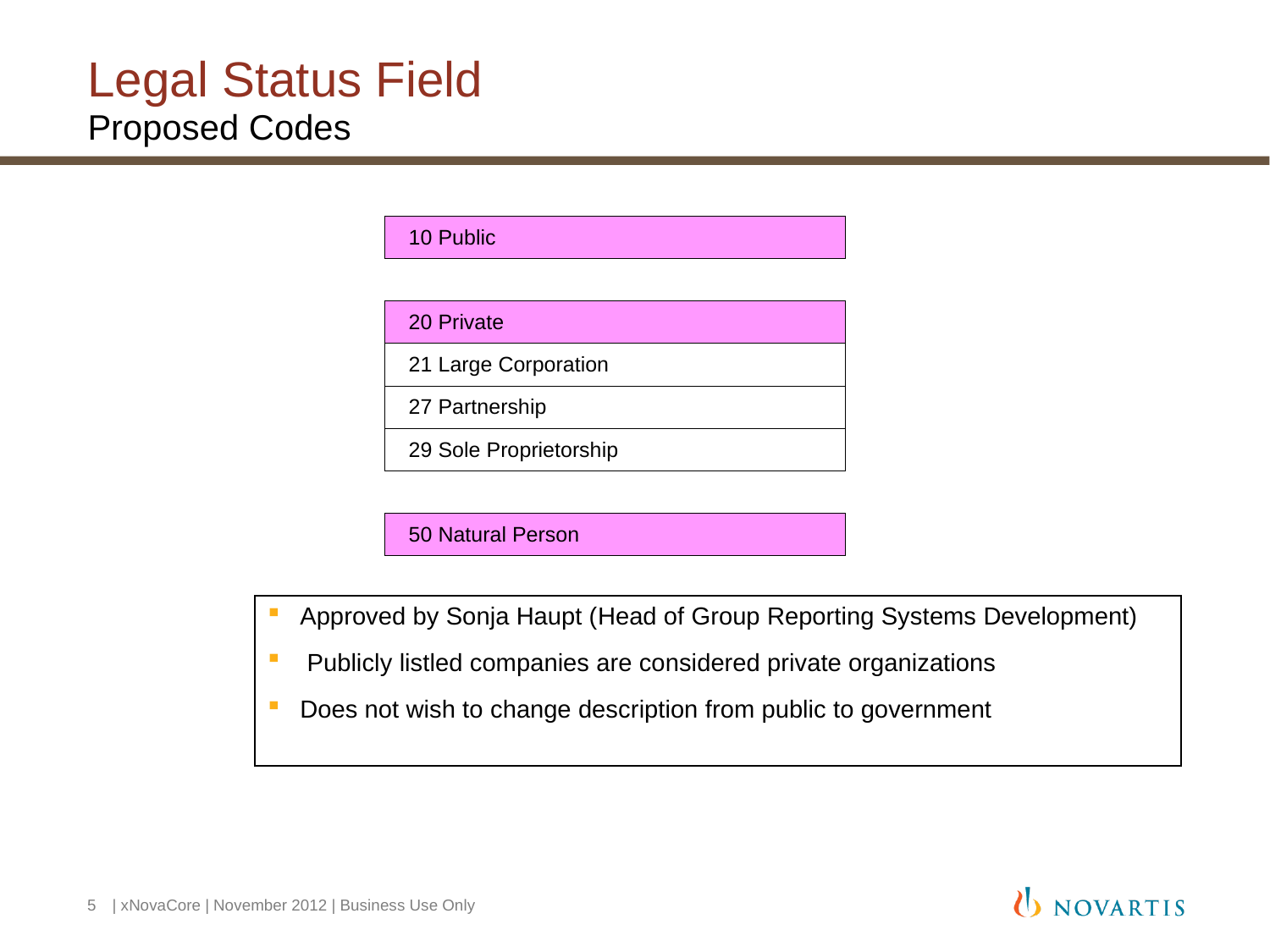

# Legal Status Field Proposed Codes
| 10 Public |
| --- |
|  |
| 20 Private |
| 21 Large Corporation |
| 27 Partnership |
| 29 Sole Proprietorship |
|  |
| 50 Natural Person |
Approved by Sonja Haupt (Head of Group Reporting Systems Development)
 Publicly listled companies are considered private organizations
Does not wish to change description from public to government

5
 | xNovaCore | November 2012 | Business Use Only